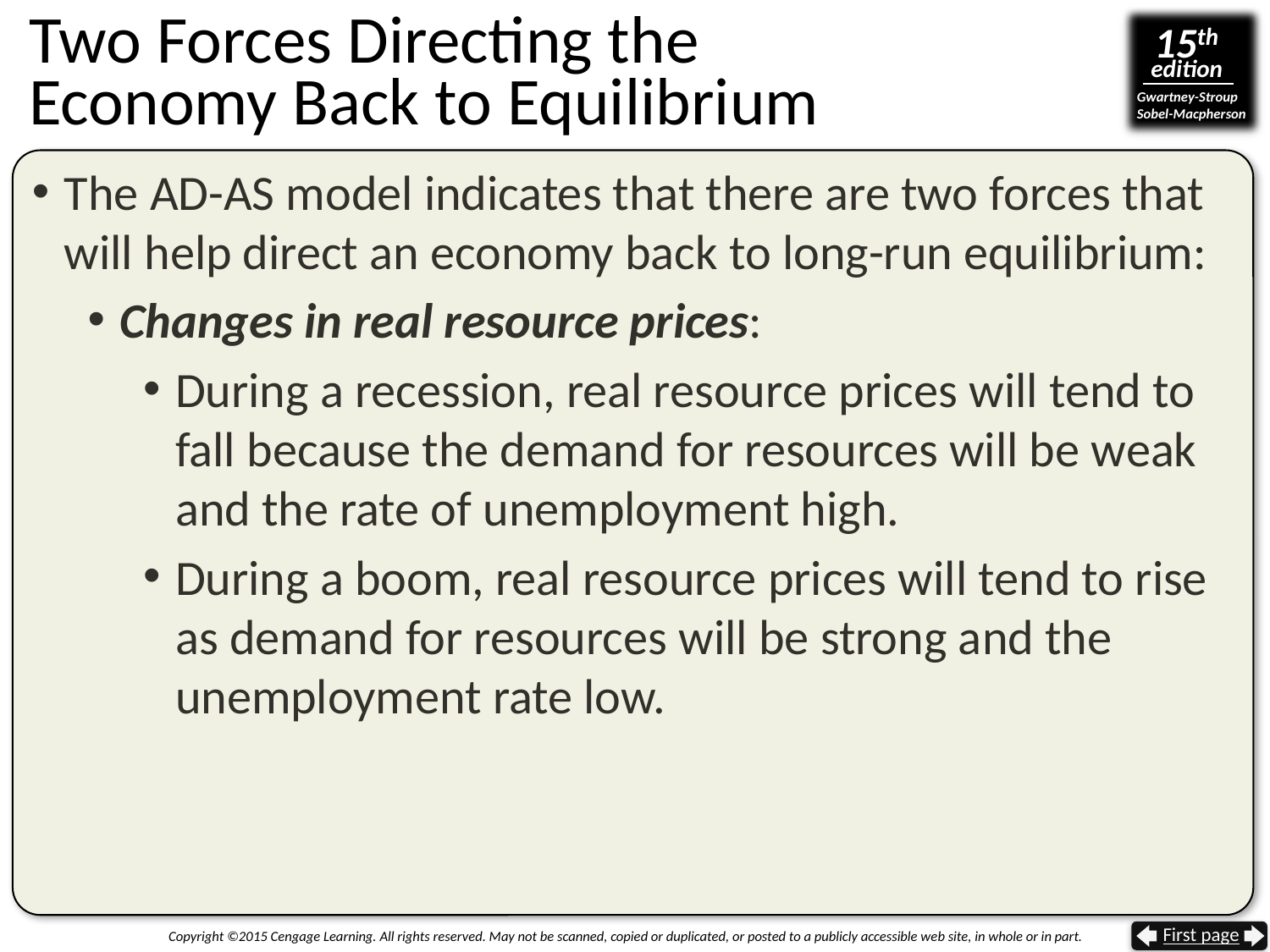

# Two Forces Directing the Economy Back to Equilibrium
The AD-AS model indicates that there are two forces that will help direct an economy back to long-run equilibrium:
Changes in real resource prices:
During a recession, real resource prices will tend to fall because the demand for resources will be weak and the rate of unemployment high.
During a boom, real resource prices will tend to rise as demand for resources will be strong and the unemployment rate low.